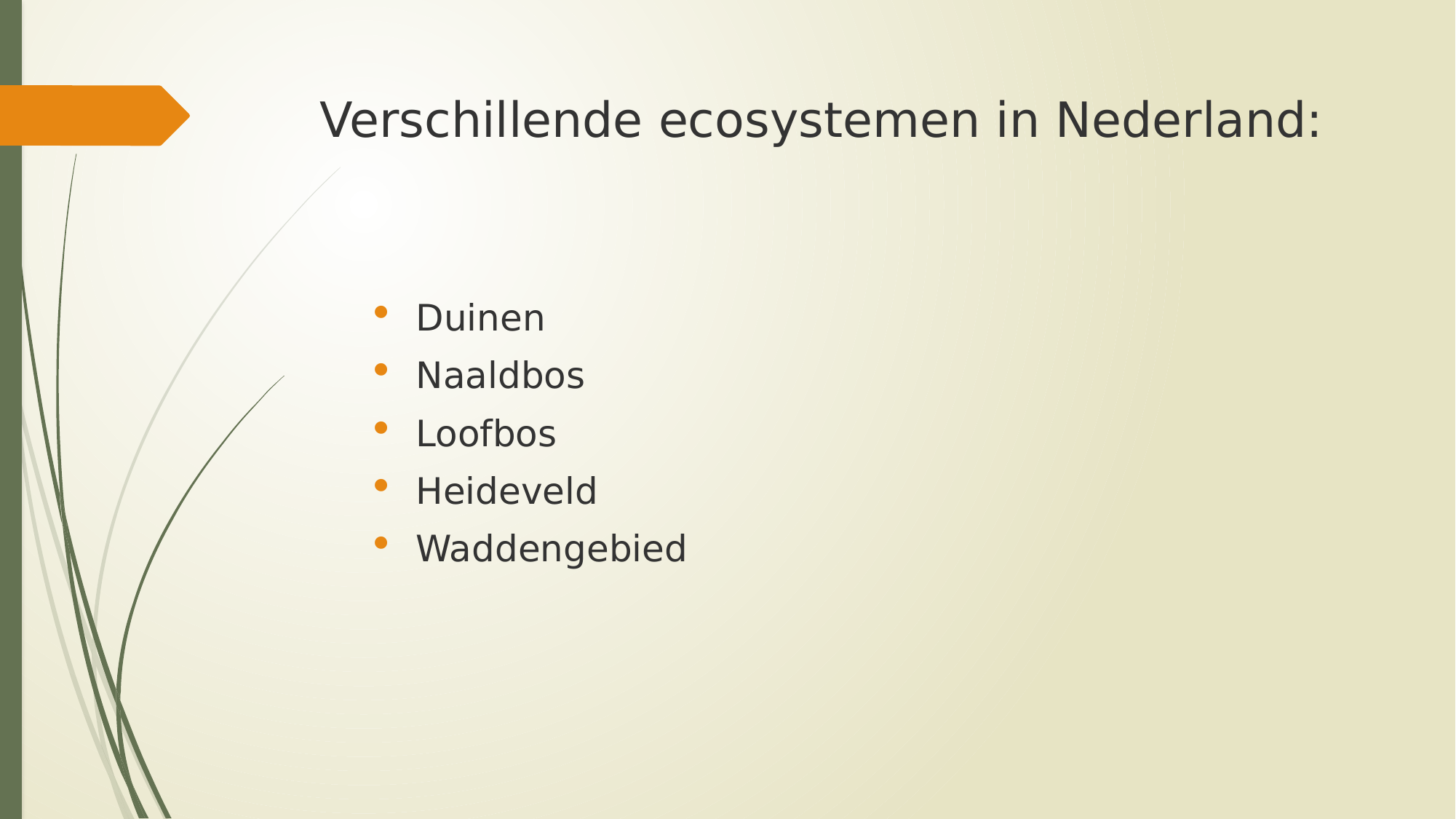

# Verschillende ecosystemen in Nederland:

Duinen
Naaldbos
Loofbos
Heideveld
Waddengebied